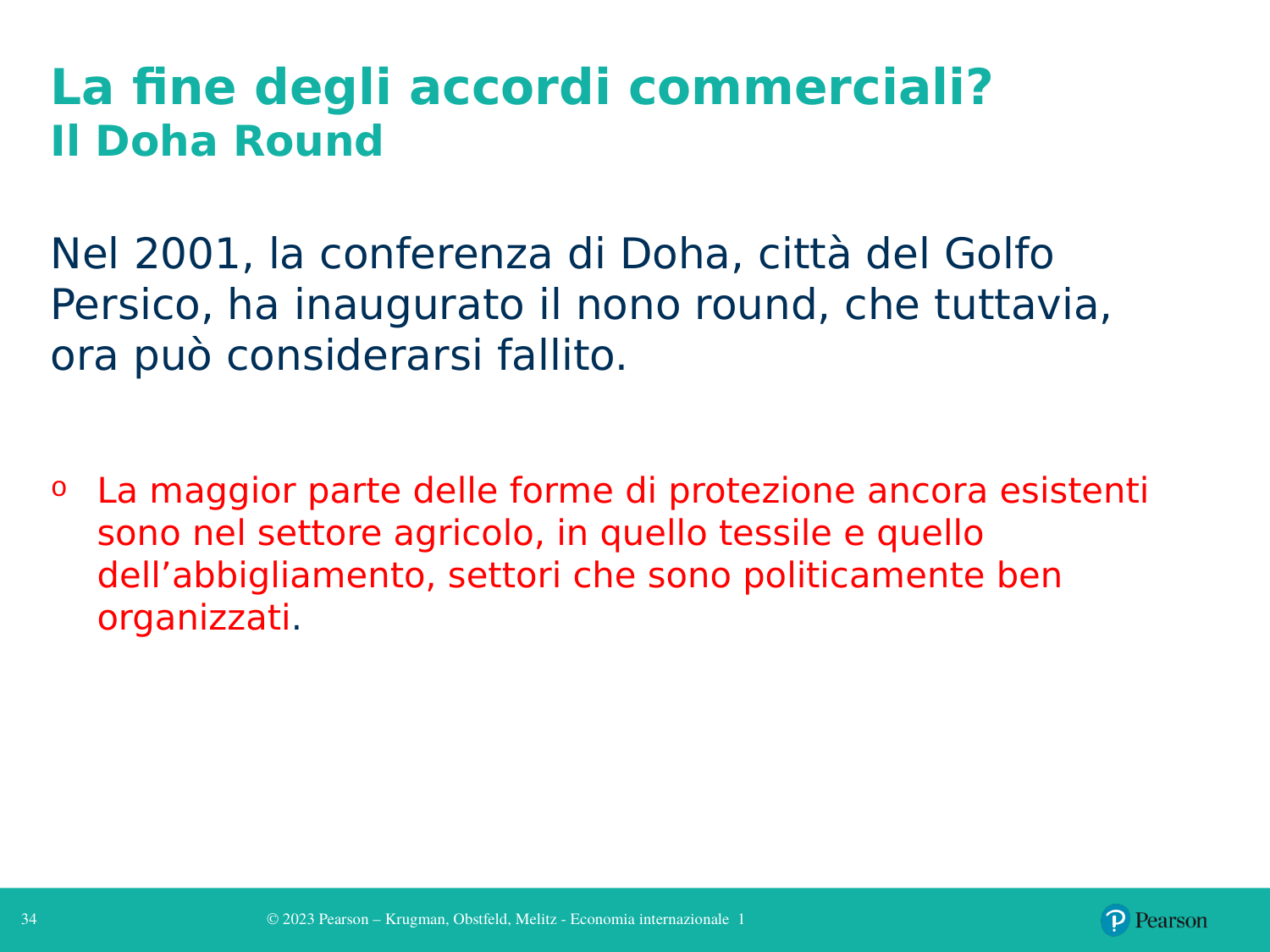

# La fine degli accordi commerciali? Il Doha Round
Nel 2001, la conferenza di Doha, città del Golfo Persico, ha inaugurato il nono round, che tuttavia, ora può considerarsi fallito.

La maggior parte delle forme di protezione ancora esistenti sono nel settore agricolo, in quello tessile e quello dell’abbigliamento, settori che sono politicamente ben organizzati.

34
© 2023 Pearson – Krugman, Obstfeld, Melitz - Economia internazionale  1